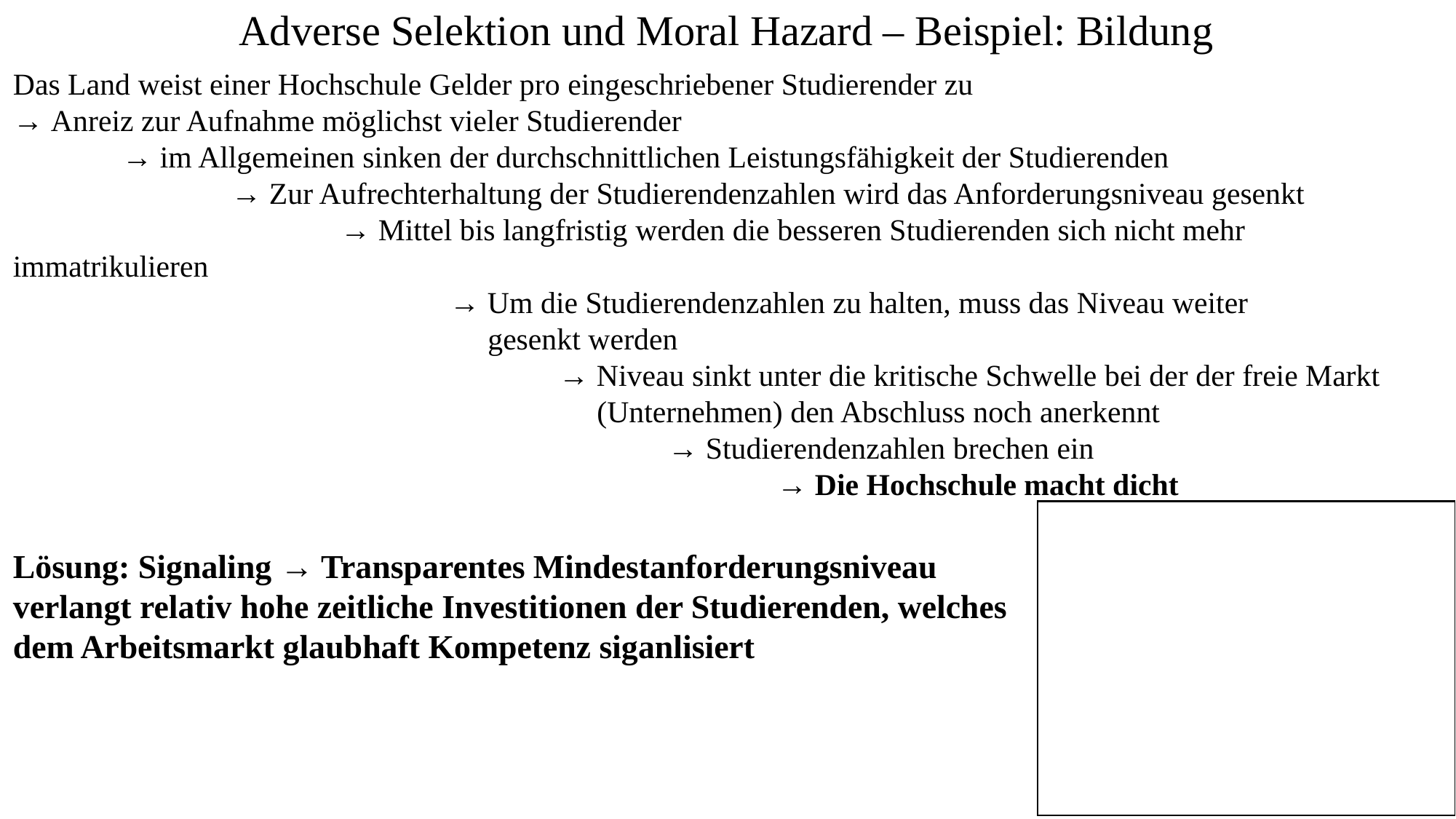

Adverse Selektion und Moral Hazard – Beispiel: Bildung
Das Land weist einer Hochschule Gelder pro eingeschriebener Studierender zu
→ Anreiz zur Aufnahme möglichst vieler Studierender
	→ im Allgemeinen sinken der durchschnittlichen Leistungsfähigkeit der Studierenden
		→ Zur Aufrechterhaltung der Studierendenzahlen wird das Anforderungsniveau gesenkt
			→ Mittel bis langfristig werden die besseren Studierenden sich nicht mehr immatrikulieren
				→ Um die Studierendenzahlen zu halten, muss das Niveau weiter 					    	     gesenkt werden
					→ Niveau sinkt unter die kritische Schwelle bei der der freie Markt 						     (Unternehmen) den Abschluss noch anerkennt
						→ Studierendenzahlen brechen ein
							→ Die Hochschule macht dicht

Lösung: Signaling → Transparentes Mindestanforderungsniveau
verlangt relativ hohe zeitliche Investitionen der Studierenden, welches
dem Arbeitsmarkt glaubhaft Kompetenz siganlisiert